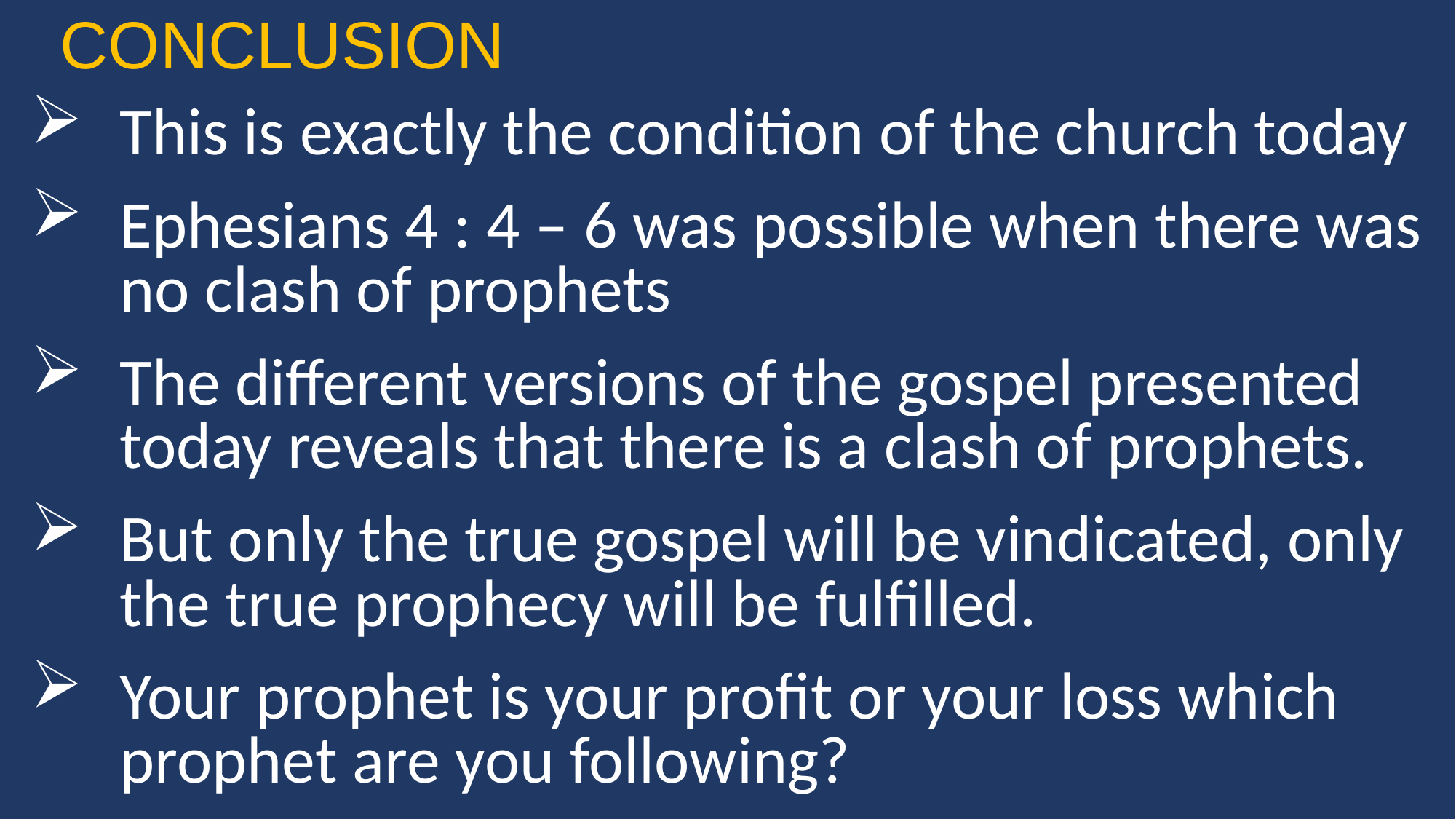

CONCLUSION

This is exactly the condition of the church today

Ephesians 4 : 4 – 6 was possible when there was no clash of prophets

The different versions of the gospel presented today reveals that there is a clash of prophets.

But only the true gospel will be vindicated, only the true prophecy will be fulfilled.

Your prophet is your profit or your loss which prophet are you following?